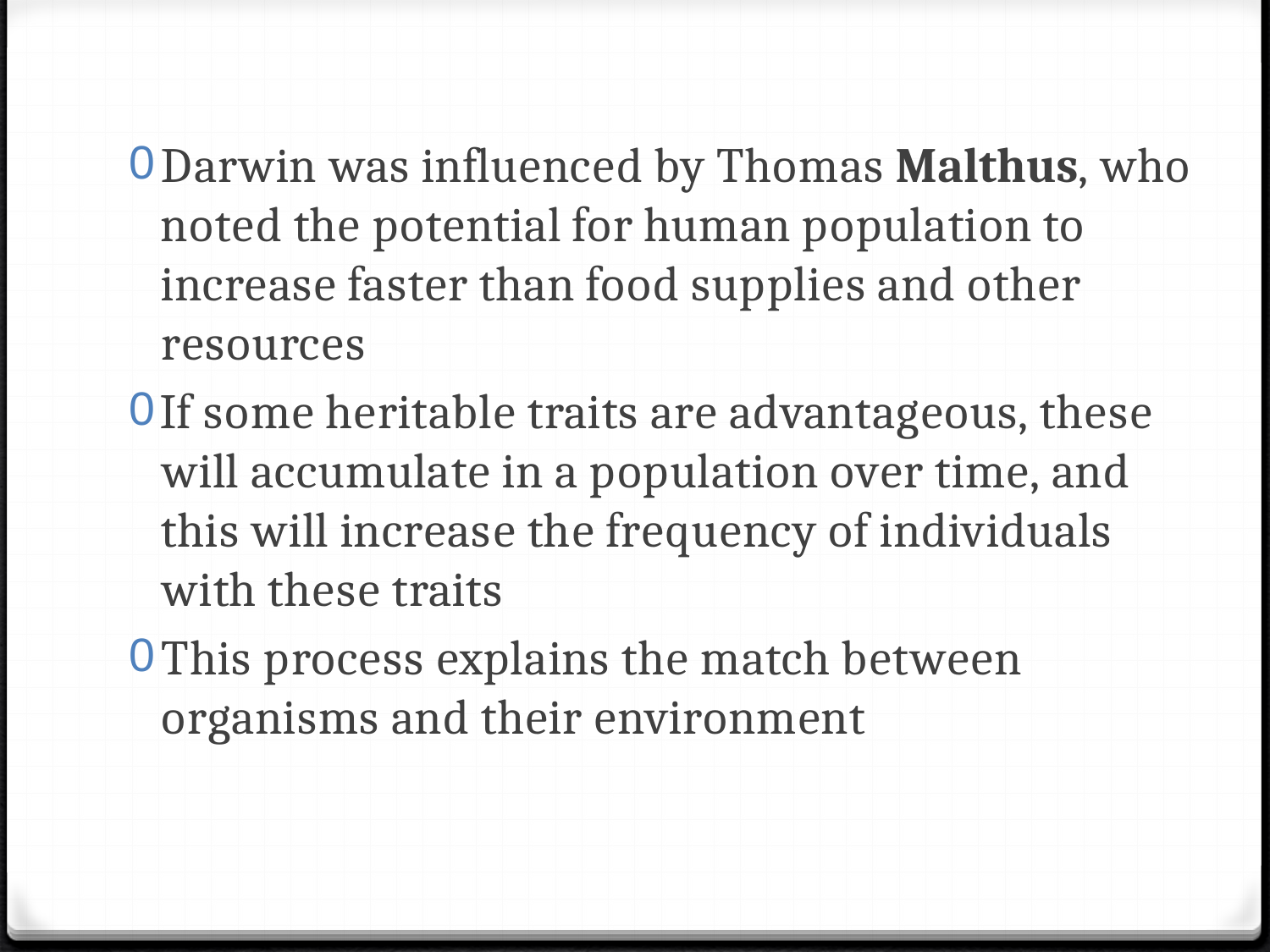

Darwin was influenced by Thomas Malthus, who noted the potential for human population to increase faster than food supplies and other resources
If some heritable traits are advantageous, these will accumulate in a population over time, and this will increase the frequency of individuals with these traits
This process explains the match between organisms and their environment